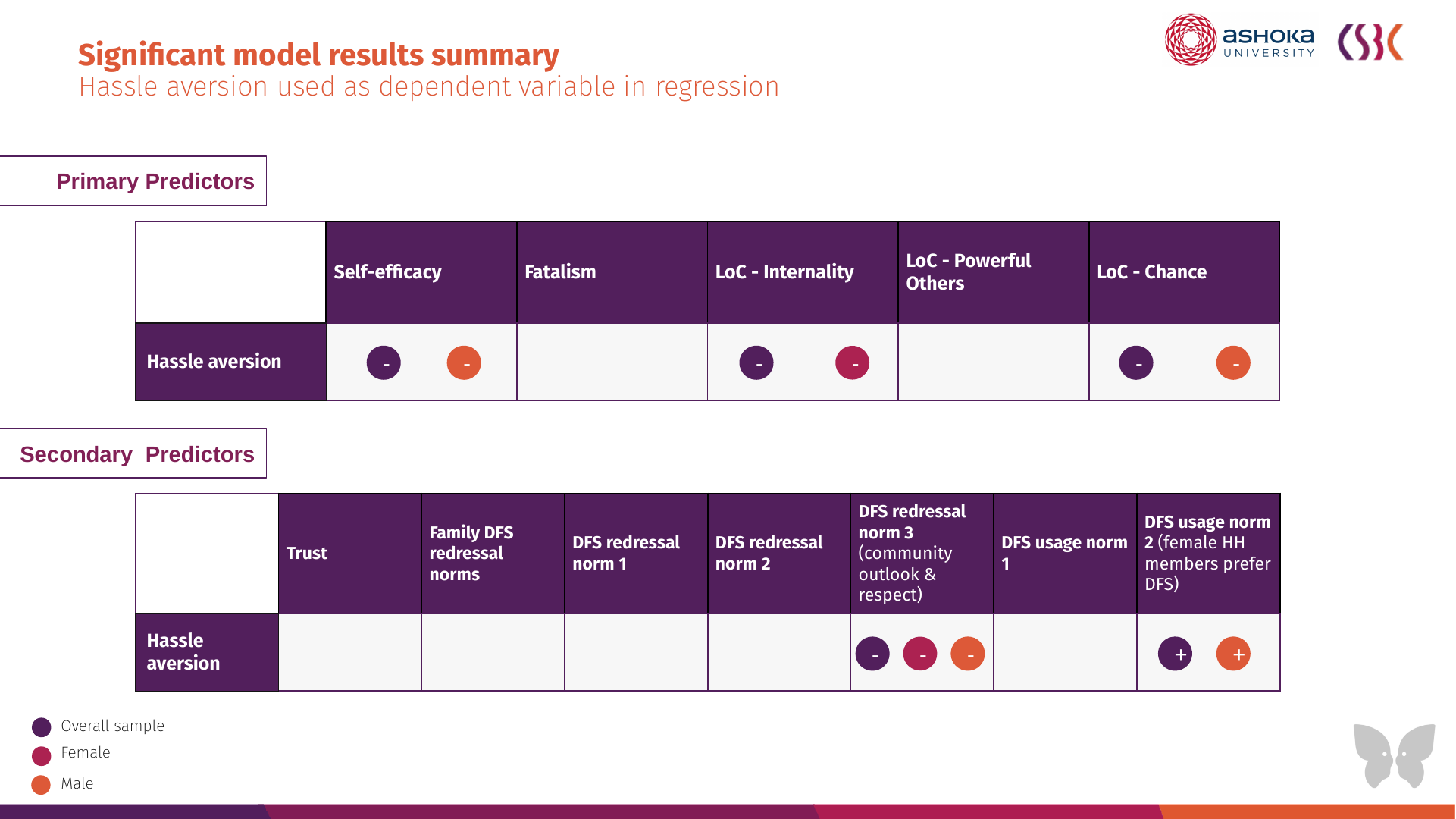

Significant model results summary
Hassle aversion used as dependent variable in regression
Primary Predictors
|  | Self-efficacy | Fatalism | LoC - Internality | LoC - Powerful Others | LoC - Chance |
| --- | --- | --- | --- | --- | --- |
| Hassle aversion |  |  |  |  |  |
-
-
-
-
-
-
Secondary  Predictors
|  | Trust | Family DFS redressal norms | DFS redressal norm 1 | DFS redressal norm 2 | DFS redressal norm 3 (community outlook & respect) | DFS usage norm 1 | DFS usage norm 2 (female HH members prefer DFS) |
| --- | --- | --- | --- | --- | --- | --- | --- |
| Hassle aversion |  |  |  |  |  |  |  |
-
+
-
+
-
Overall sample

Female

Male